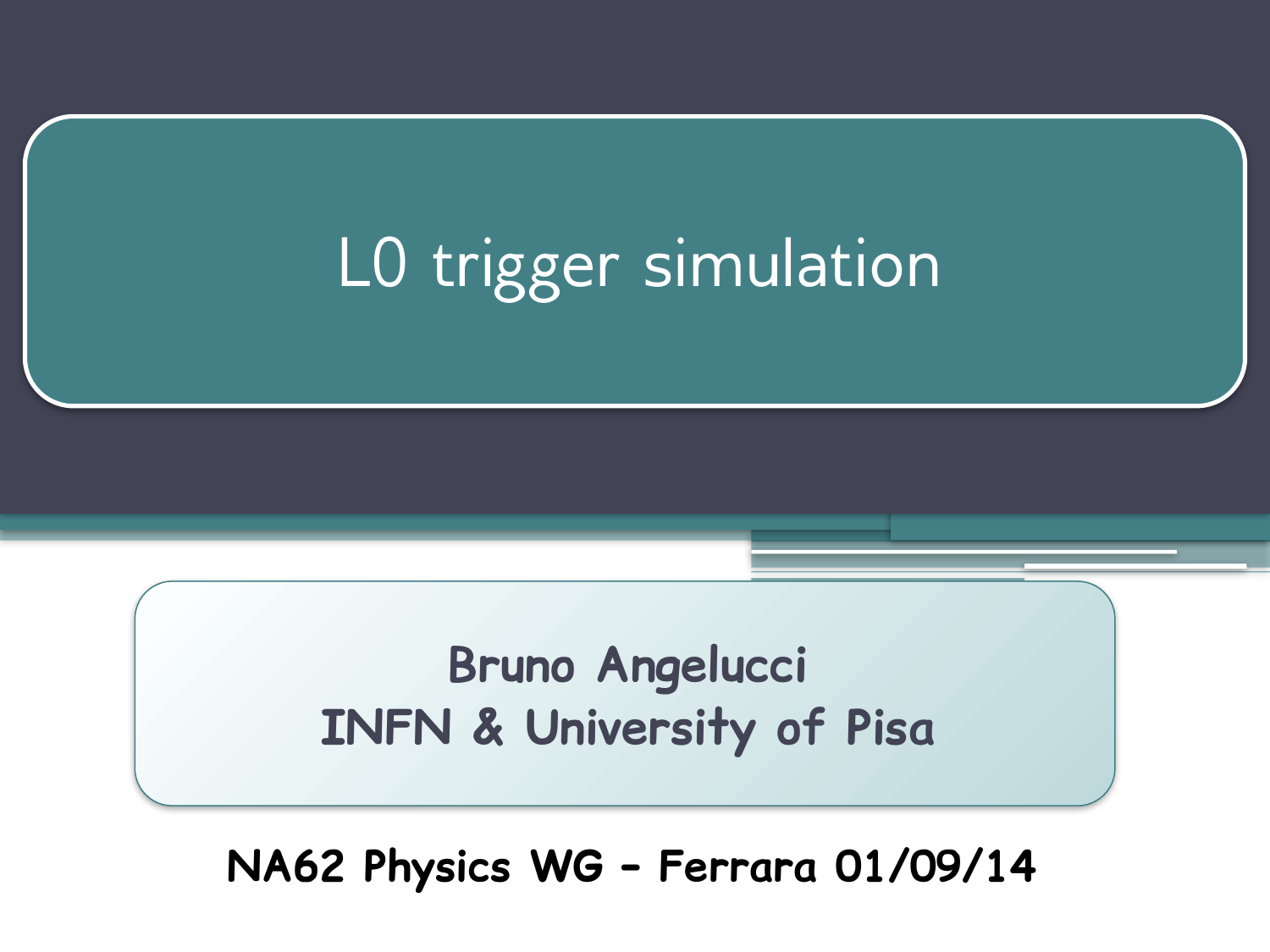

# L0 trigger simulation
Bruno Angelucci
INFN & University of Pisa
NA62 Physics WG – Ferrara 01/09/14